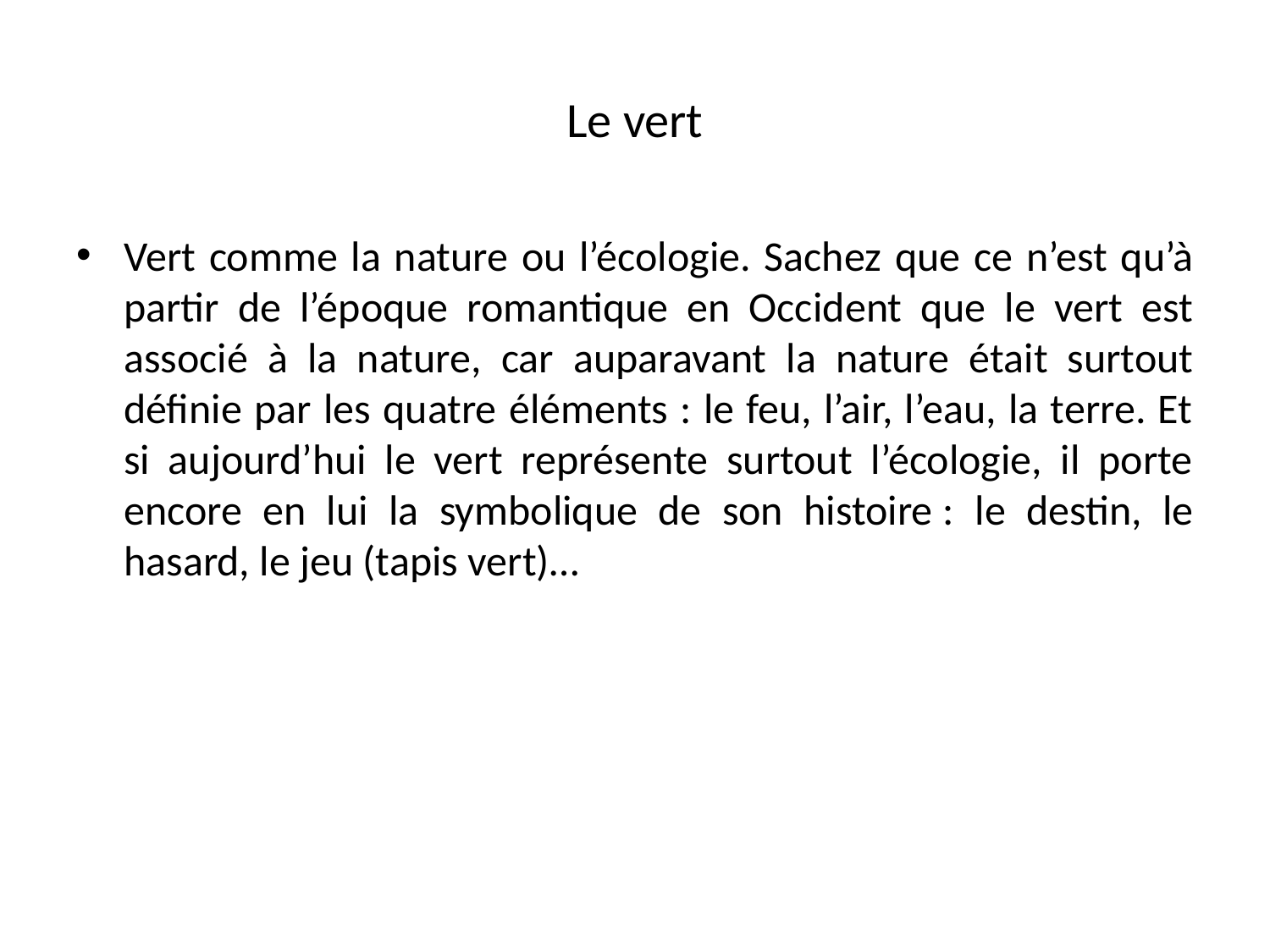

# Le vert
Vert comme la nature ou l’écologie. Sachez que ce n’est qu’à partir de l’époque romantique en Occident que le vert est associé à la nature, car auparavant la nature était surtout définie par les quatre éléments : le feu, l’air, l’eau, la terre. Et si aujourd’hui le vert représente surtout l’écologie, il porte encore en lui la symbolique de son histoire : le destin, le hasard, le jeu (tapis vert)…